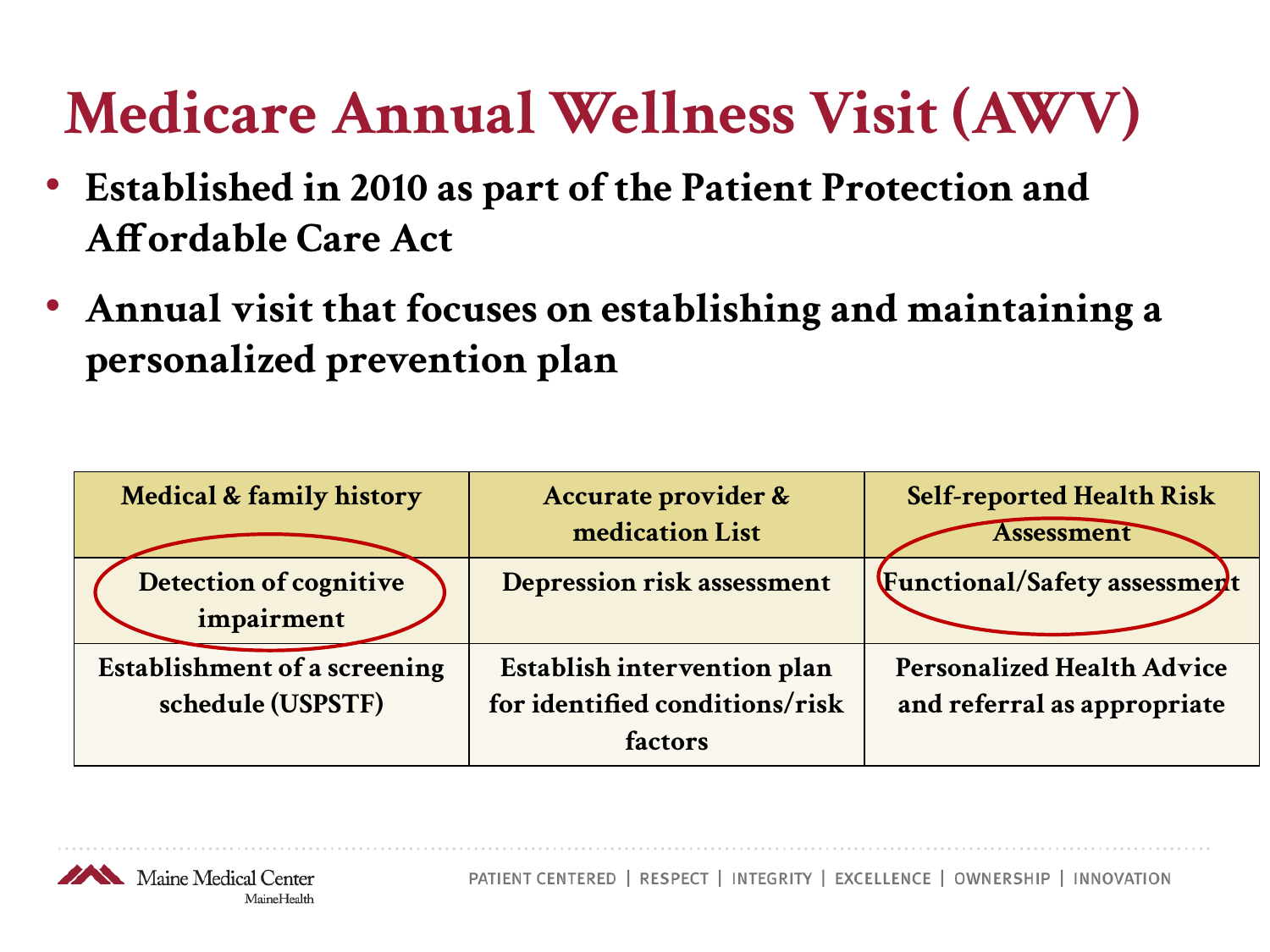

# Medicare Annual Wellness Visit (AWV)
Established in 2010 as part of the Patient Protection and Affordable Care Act
Annual visit that focuses on establishing and maintaining a personalized prevention plan
| Medical & family history | Accurate provider & medication List | Self-reported Health Risk Assessment |
| --- | --- | --- |
| Detection of cognitive impairment | Depression risk assessment | Functional/Safety assessment |
| Establishment of a screening schedule (USPSTF) | Establish intervention plan for identified conditions/risk factors | Personalized Health Advice and referral as appropriate |